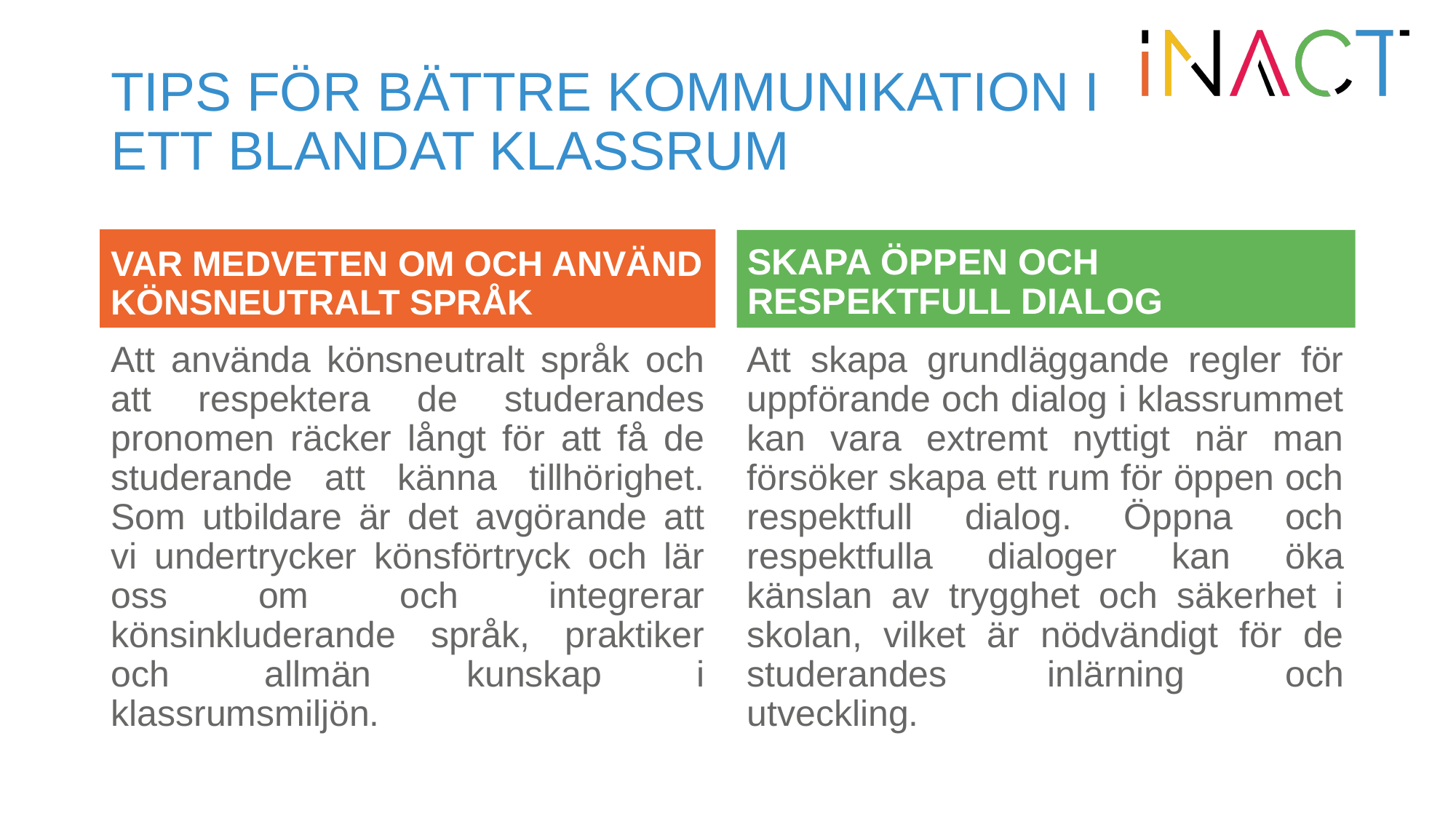

# TIPS FÖR BÄTTRE KOMMUNIKATION I ETT BLANDAT KLASSRUM
VAR MEDVETEN OM OCH ANVÄND KÖNSNEUTRALT SPRÅK
SKAPA ÖPPEN OCH RESPEKTFULL DIALOG
Att använda könsneutralt språk och att respektera de studerandes pronomen räcker långt för att få de studerande att känna tillhörighet. Som utbildare är det avgörande att vi undertrycker könsförtryck och lär oss om och integrerar könsinkluderande språk, praktiker och allmän kunskap i klassrumsmiljön.
Att skapa grundläggande regler för uppförande och dialog i klassrummet kan vara extremt nyttigt när man försöker skapa ett rum för öppen och respektfull dialog. Öppna och respektfulla dialoger kan öka känslan av trygghet och säkerhet i skolan, vilket är nödvändigt för de studerandes inlärning och utveckling.